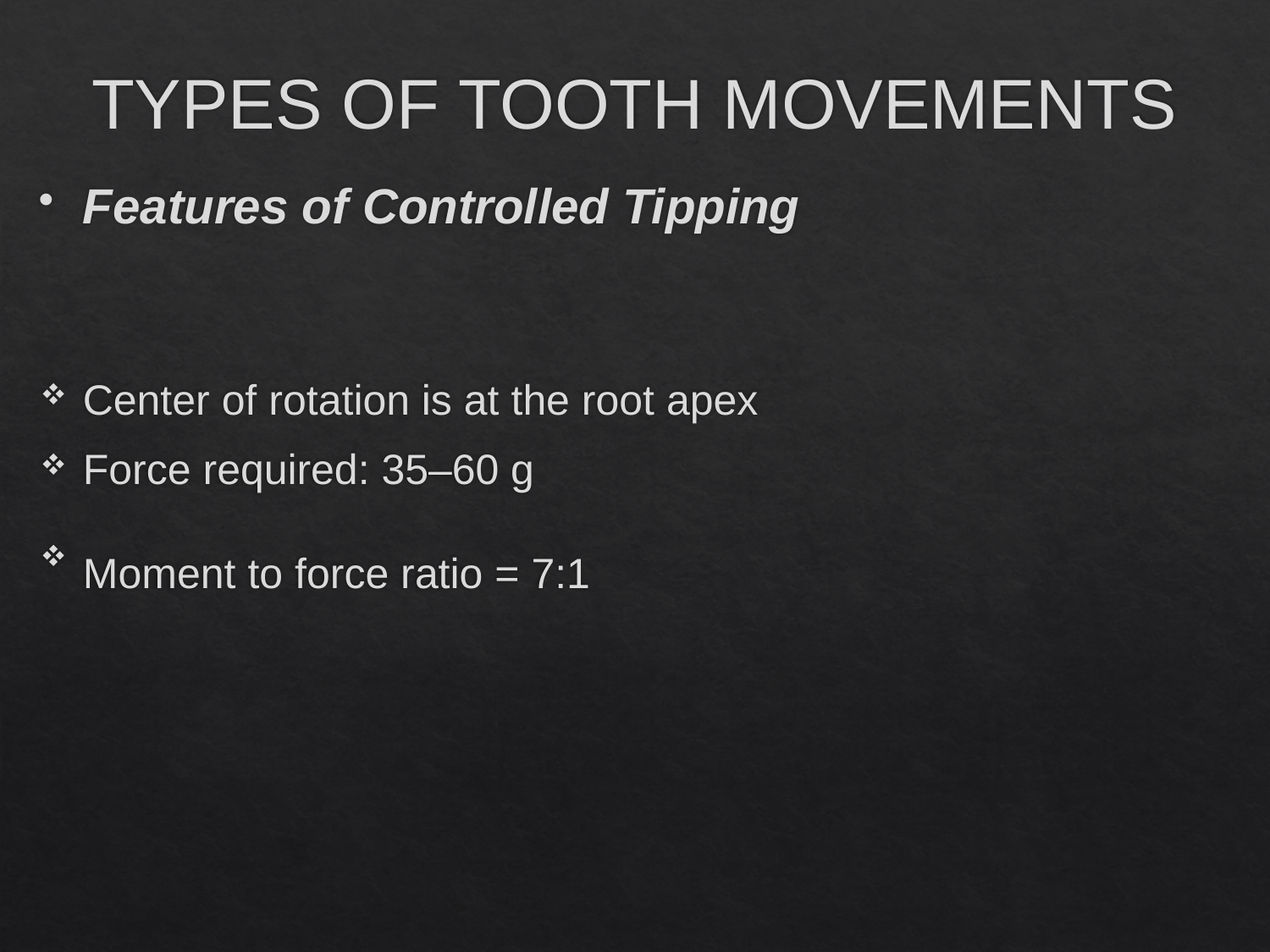

# TYPES OF TOOTH MOVEMENTS
Features of Controlled Tipping

Center of rotation is at the root apex
Force required: 35–60 g
Moment to force ratio = 7:1